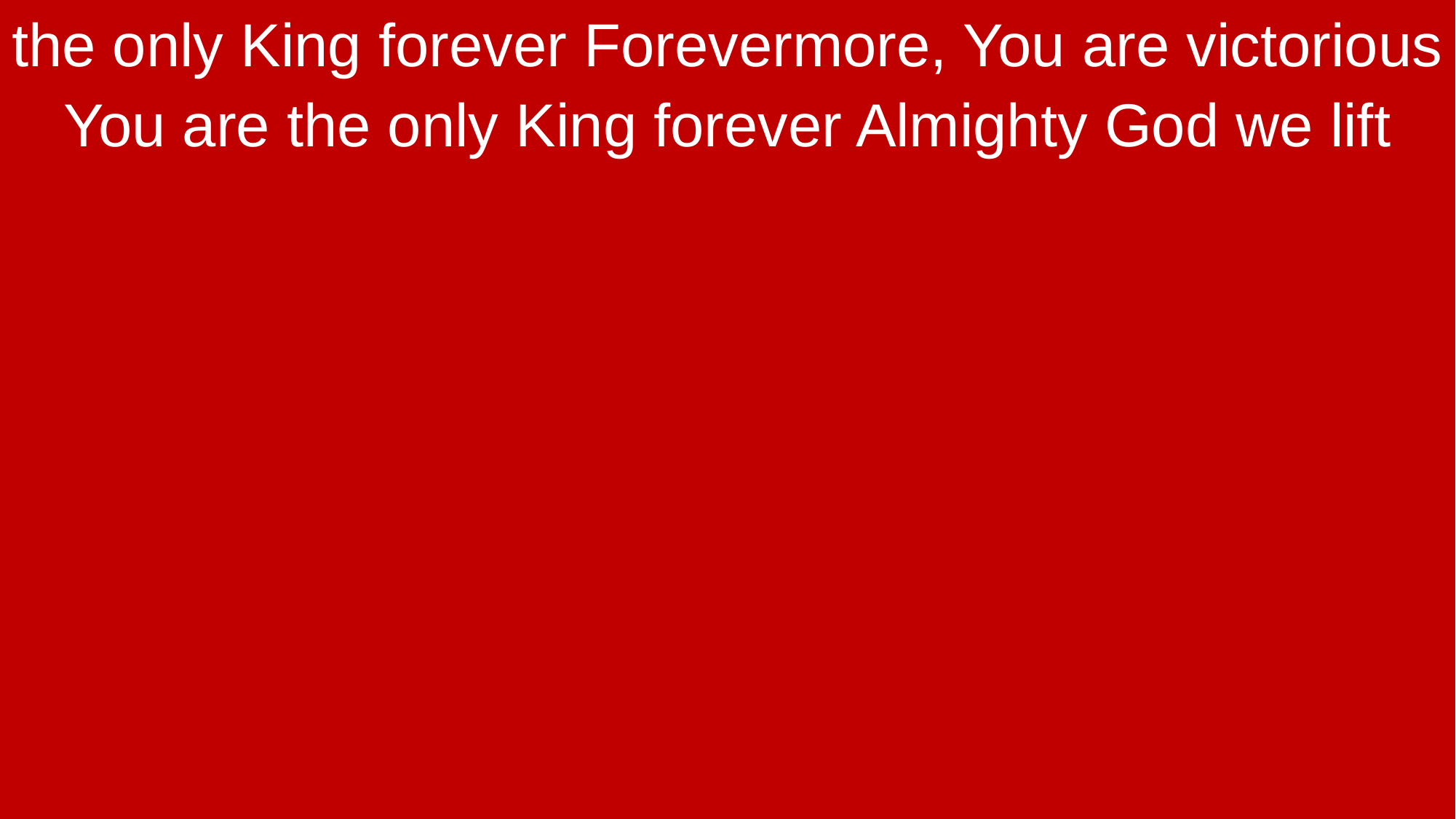

the only King forever Forevermore, You are victorious
You are the only King forever Almighty God we lift